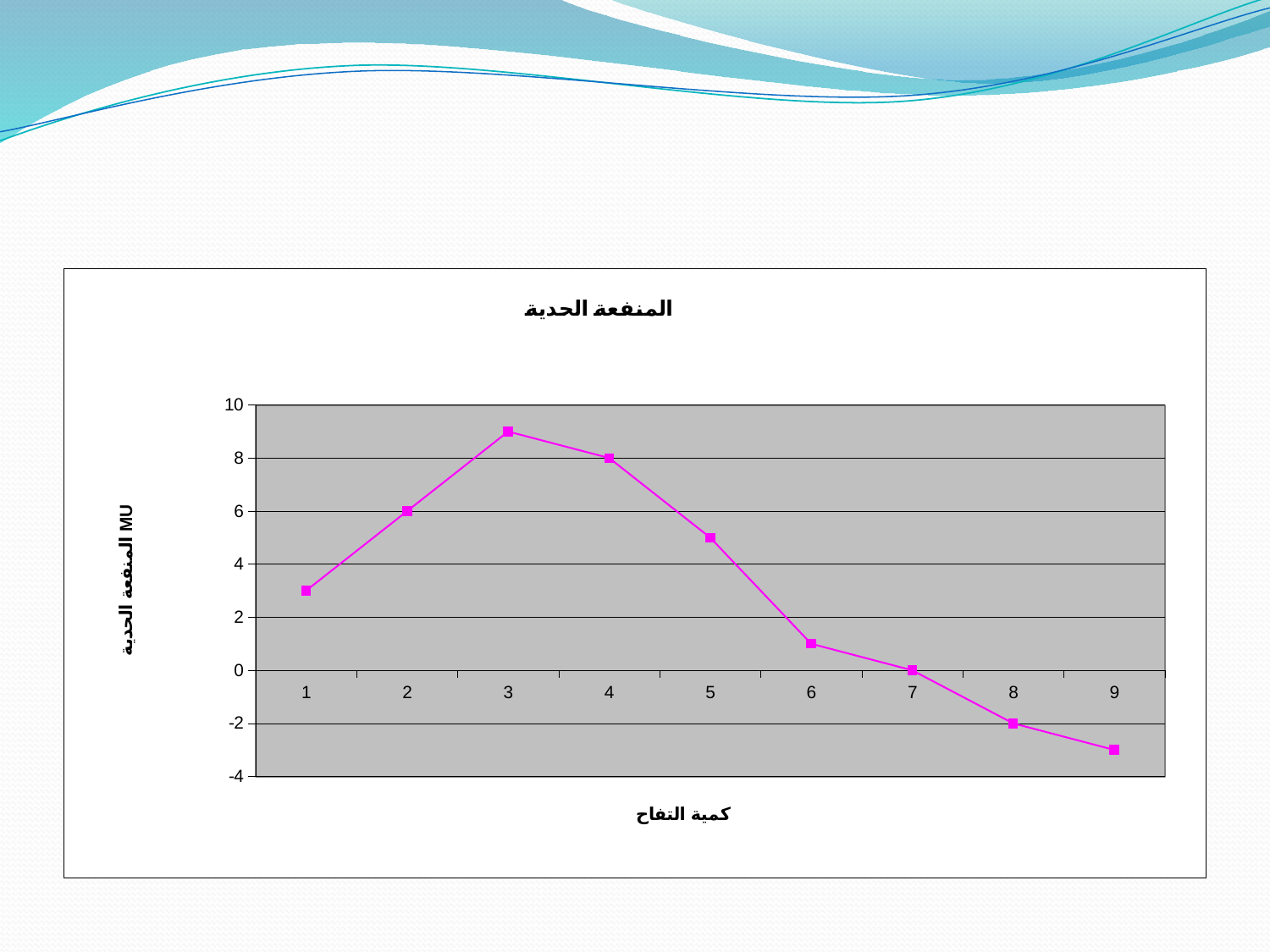

#

### Chart: المنفعة الحدية

| Category |  |
|---|---|